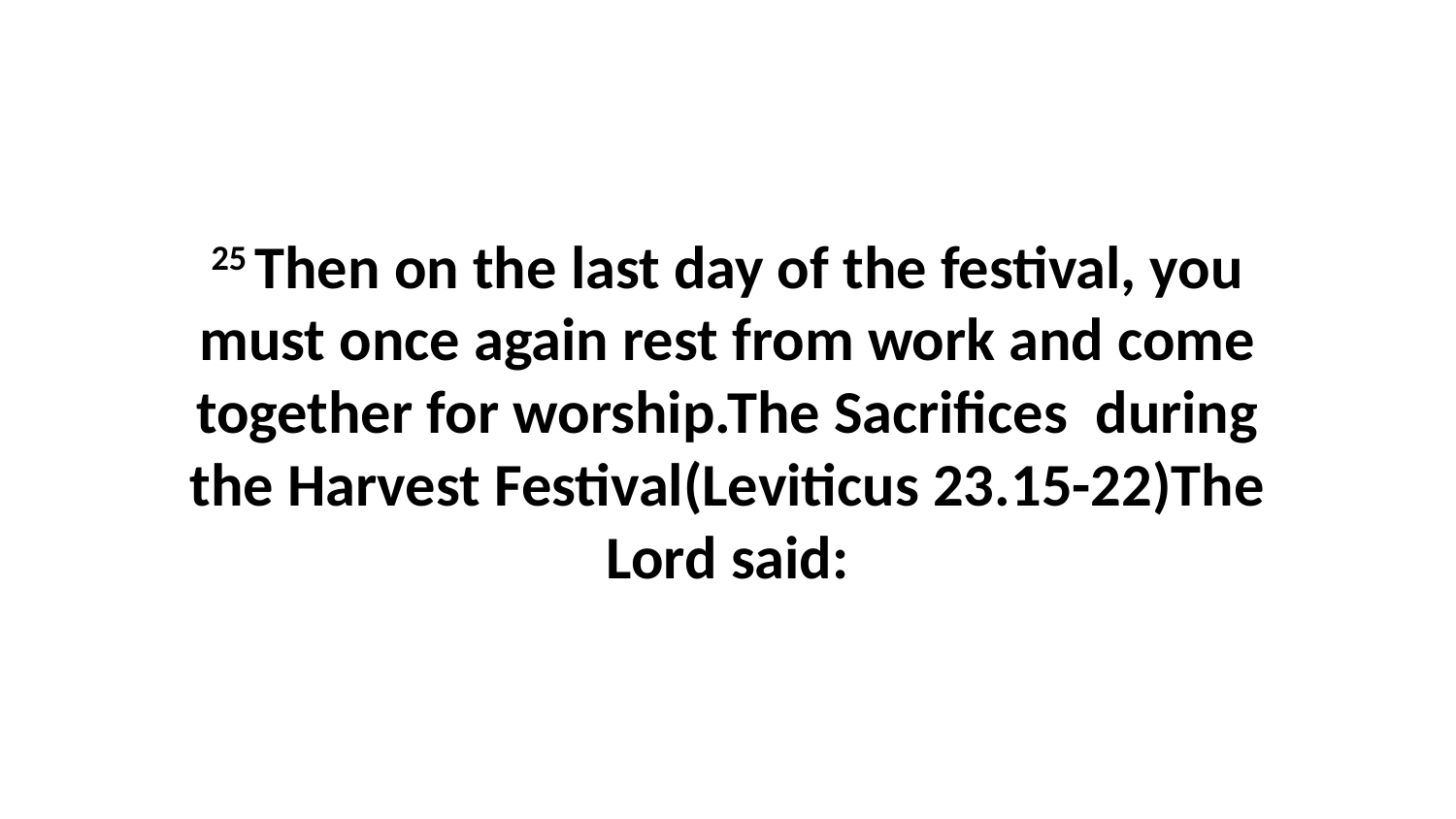

25 Then on the last day of the festival, you must once again rest from work and come together for worship.The Sacrifices  during the Harvest Festival(Leviticus 23.15-22)The Lord said: